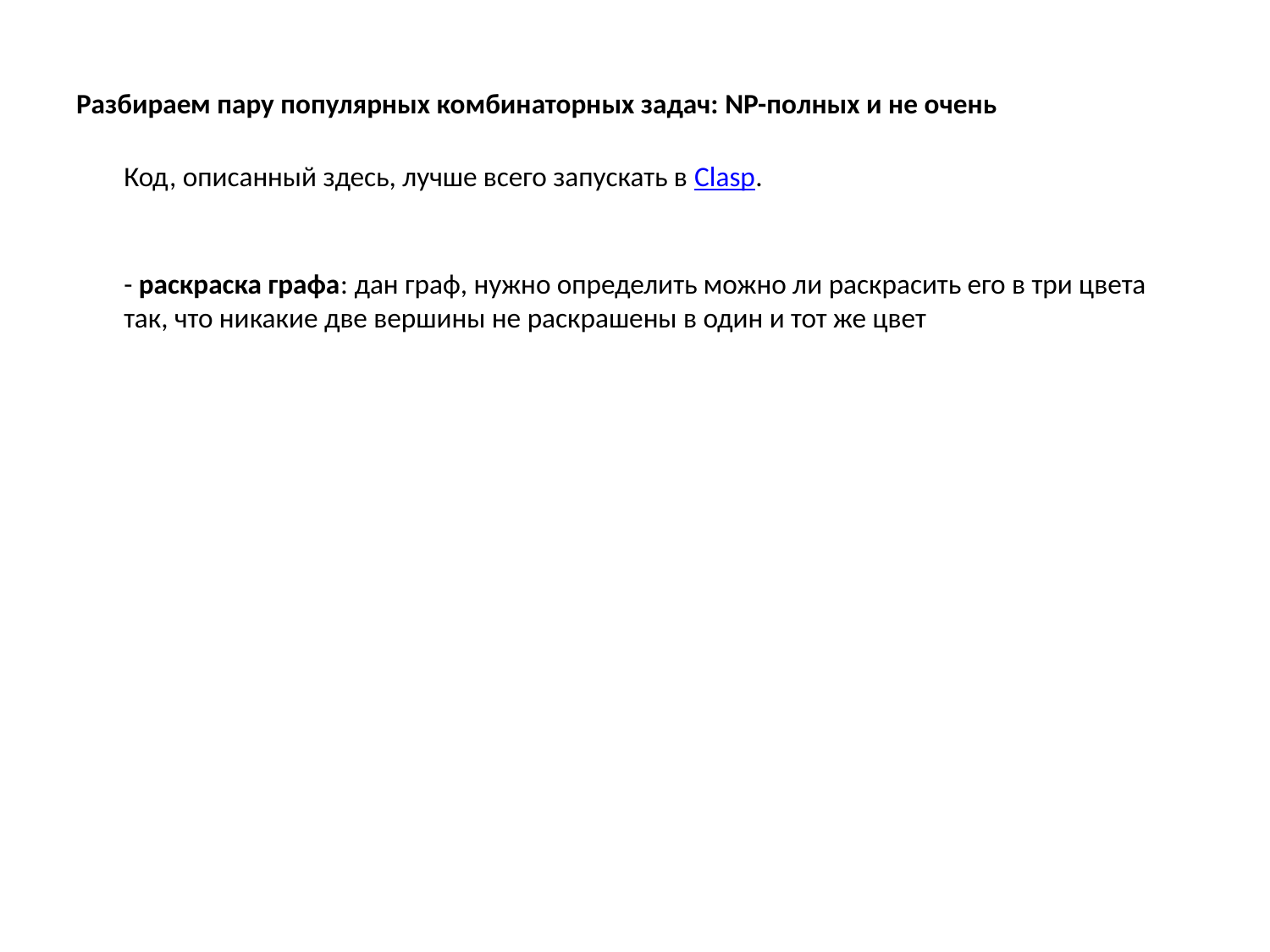

Разбираем пару популярных комбинаторных задач: NP-полных и не очень
Код, описанный здесь, лучше всего запускать в Clasp.
- раскраска графа: дан граф, нужно определить можно ли раскрасить его в три цвета так, что никакие две вершины не раскрашены в один и тот же цвет